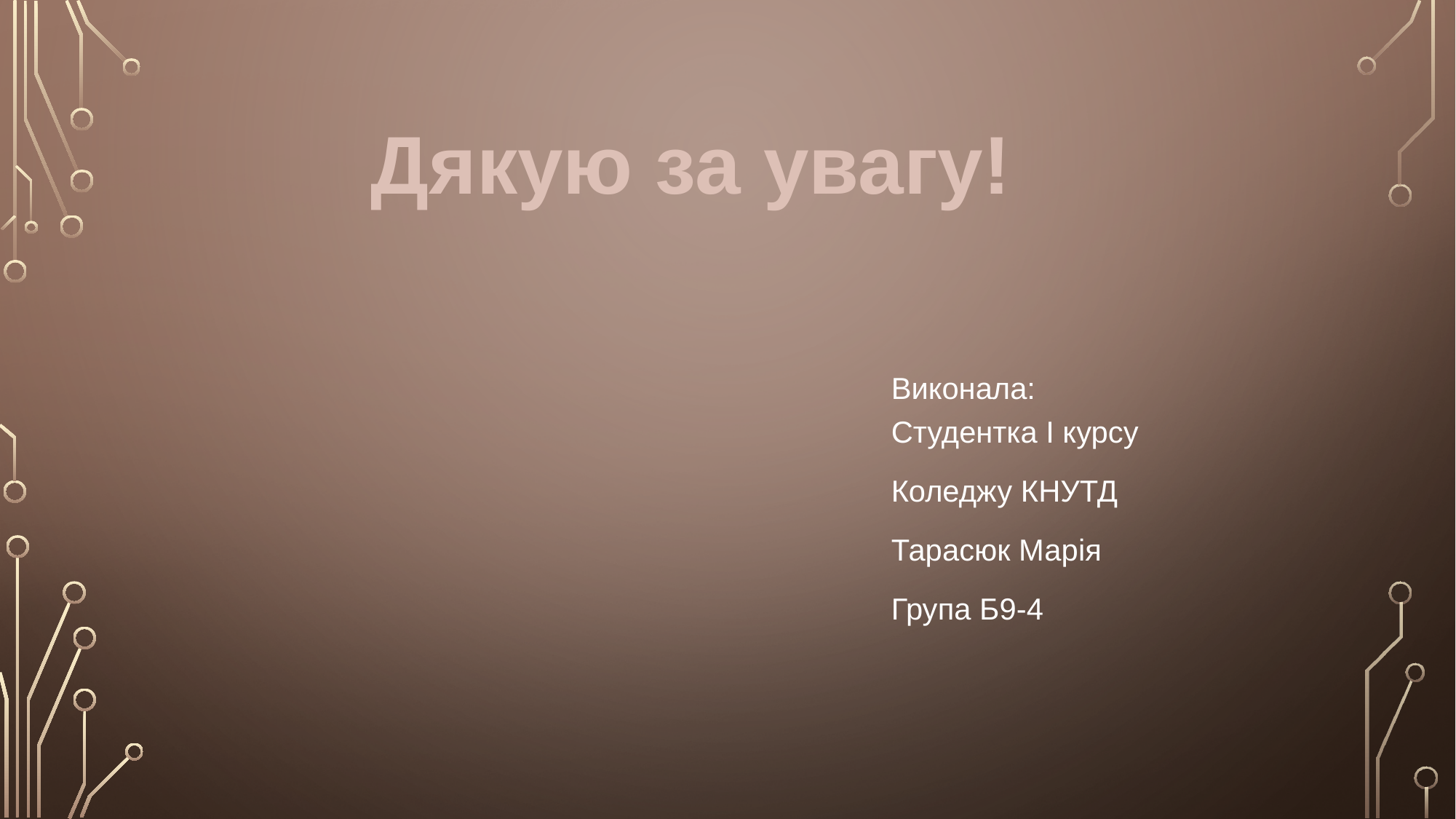

#
Дякую за увагу!
Виконала:
Студентка І курсу
Коледжу КНУТД
Тарасюк Марія
Група Б9-4